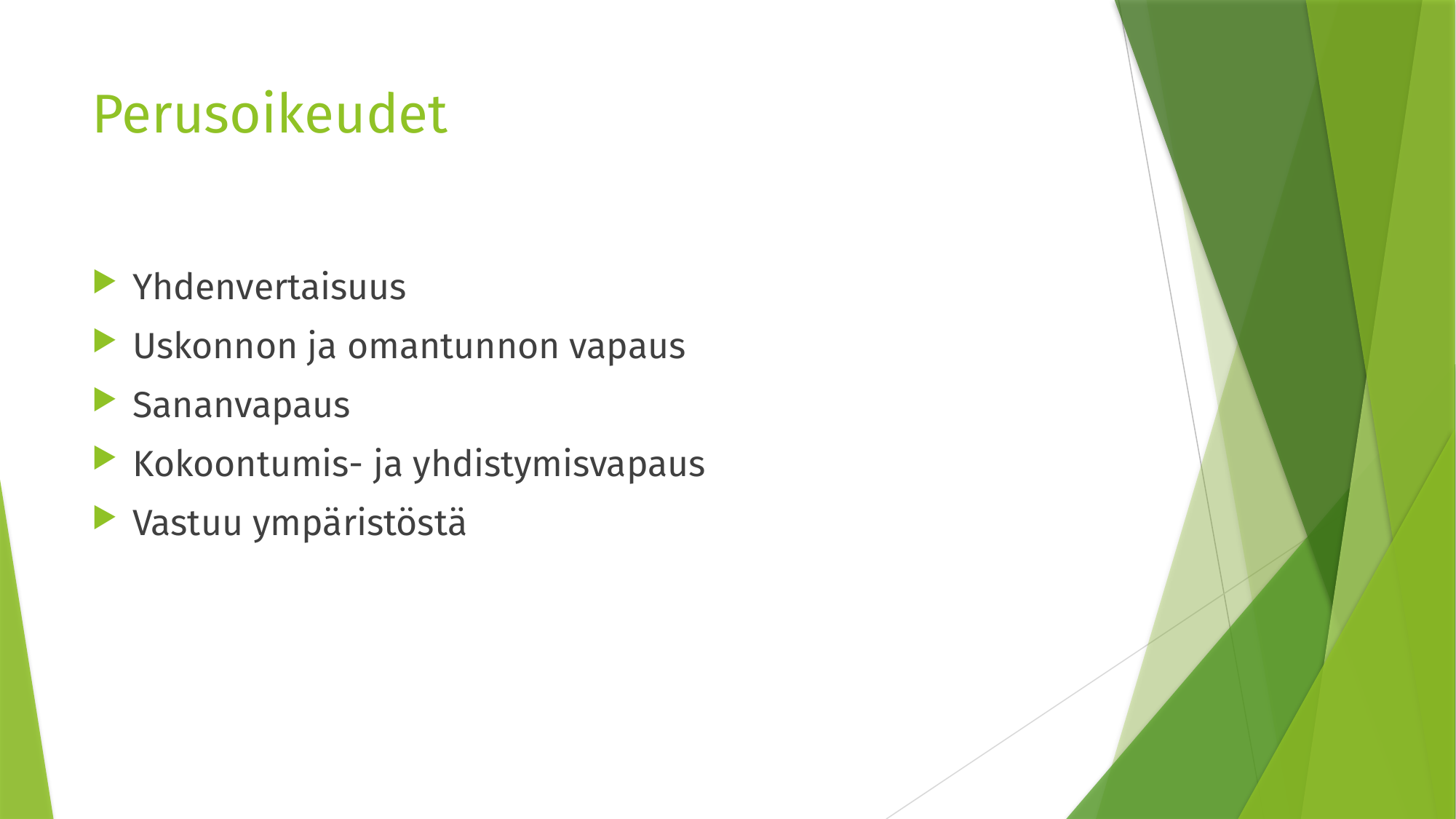

# Perusoikeudet
Yhdenvertaisuus
Uskonnon ja omantunnon vapaus
Sananvapaus
Kokoontumis- ja yhdistymisvapaus
Vastuu ympäristöstä